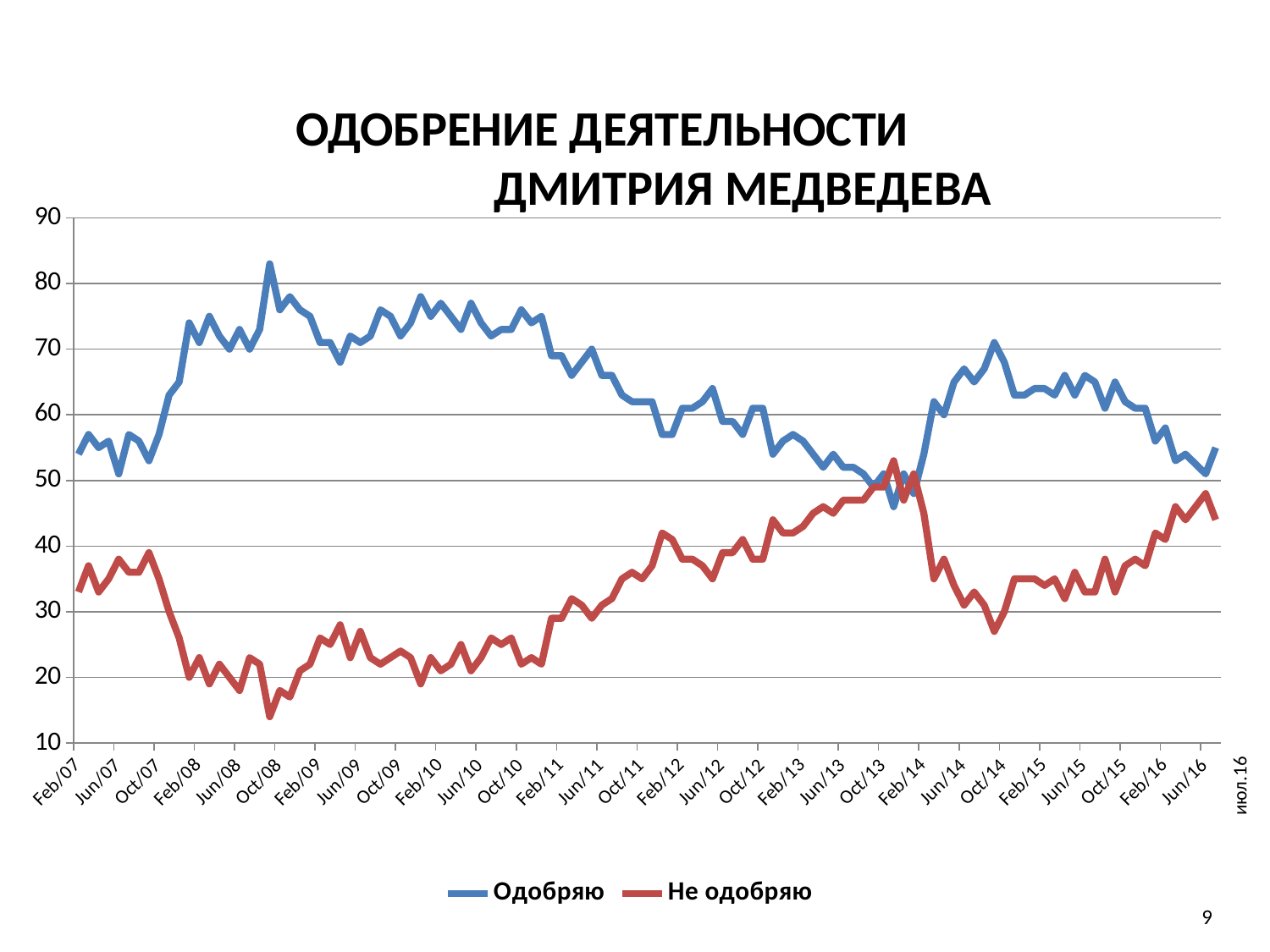

ОДОБРЕНИЕ ДЕЯТЕЛЬНОСТИ                          ДМИТРИЯ МЕДВЕДЕВА

### Chart

| Category | Одобряю | Не одобряю |
|---|---|---|
| 39114 | 54.0 | 33.0 |
| 39142 | 57.0 | 37.0 |
| 39173 | 55.0 | 33.0 |
| 39203 | 56.0 | 35.0 |
| 39234 | 51.0 | 38.0 |
| 39264 | 57.0 | 36.0 |
| 39295 | 56.0 | 36.0 |
| 39326 | 53.0 | 39.0 |
| 39356 | 57.0 | 35.0 |
| 39387 | 63.0 | 30.0 |
| 39417 | 65.0 | 26.0 |
| 39448 | 74.0 | 20.0 |
| 39479 | 71.0 | 23.0 |
| 39508 | 75.0 | 19.0 |
| 39539 | 72.0 | 22.0 |
| 39569 | 70.0 | 20.0 |
| 39600 | 73.0 | 18.0 |
| 39630 | 70.0 | 23.0 |
| 39661 | 73.0 | 22.0 |
| 39692 | 83.0 | 14.0 |
| 39722 | 76.0 | 18.0 |
| 39753 | 78.0 | 17.0 |
| 39783 | 76.0 | 21.0 |
| 39814 | 75.0 | 22.0 |
| 39845 | 71.0 | 26.0 |
| 39873 | 71.0 | 25.0 |
| 39904 | 68.0 | 28.0 |
| 39934 | 72.0 | 23.0 |
| 39965 | 71.0 | 27.0 |
| 39995 | 72.0 | 23.0 |
| 40026 | 76.0 | 22.0 |
| 40057 | 75.0 | 23.0 |
| 40087 | 72.0 | 24.0 |
| 40118 | 74.0 | 23.0 |
| 40148 | 78.0 | 19.0 |
| 40179 | 75.0 | 23.0 |
| 40210 | 77.0 | 21.0 |
| 40238 | 75.0 | 22.0 |
| 40269 | 73.0 | 25.0 |
| 40299 | 77.0 | 21.0 |
| 40330 | 74.0 | 23.0 |
| 40360 | 72.0 | 26.0 |
| 40391 | 73.0 | 25.0 |
| 40422 | 73.0 | 26.0 |
| 40452 | 76.0 | 22.0 |
| 40483 | 74.0 | 23.0 |
| 40513 | 75.0 | 22.0 |
| 40544 | 69.0 | 29.0 |
| 40575 | 69.0 | 29.0 |
| 40603 | 66.0 | 32.0 |
| 40634 | 68.0 | 31.0 |
| 40664 | 70.0 | 29.0 |
| 40695 | 66.0 | 31.0 |
| 40725 | 66.0 | 32.0 |
| 40756 | 63.0 | 35.0 |
| 40787 | 62.0 | 36.0 |
| 40817 | 62.0 | 35.0 |
| 40848 | 62.0 | 37.0 |
| 40878 | 57.0 | 42.0 |
| 40909 | 57.0 | 41.0 |
| 40940 | 61.0 | 38.0 |
| 40969 | 61.0 | 38.0 |
| 41000 | 62.0 | 37.0 |
| 41030 | 64.0 | 35.0 |
| 41061 | 59.0 | 39.0 |
| 41091 | 59.0 | 39.0 |
| 41122 | 57.0 | 41.0 |
| 41153 | 61.0 | 38.0 |
| 41183 | 61.0 | 38.0 |
| 41214 | 54.0 | 44.0 |
| 41244 | 56.0 | 42.0 |
| 41275 | 57.0 | 42.0 |
| 41306 | 56.0 | 43.0 |
| 41334 | 54.0 | 45.0 |
| 41365 | 52.0 | 46.0 |
| 41395 | 54.0 | 45.0 |
| 41426 | 52.0 | 47.0 |
| 41456 | 52.0 | 47.0 |
| 41487 | 51.0 | 47.0 |
| 41518 | 49.0 | 49.0 |
| 41548 | 51.0 | 49.0 |
| 41579 | 46.0 | 53.0 |
| 41609 | 51.0 | 47.0 |
| 41640 | 48.0 | 51.0 |
| 41671 | 54.0 | 45.0 |
| 41699 | 62.0 | 35.0 |
| 41730 | 60.0 | 38.0 |
| 41760 | 65.0 | 34.0 |
| 41791 | 67.0 | 31.0 |
| 41821 | 65.0 | 33.0 |
| 41852 | 67.0 | 31.0 |
| 41883 | 71.0 | 27.0 |
| 41913 | 68.0 | 30.0 |
| 41944 | 63.0 | 35.0 |
| 41974 | 63.0 | 35.0 |
| 42005 | 64.0 | 35.0 |
| 42036 | 64.0 | 34.0 |
| 42064 | 63.0 | 35.0 |
| 42095 | 66.0 | 32.0 |
| 42125 | 63.0 | 36.0 |
| 42156 | 66.0 | 33.0 |
| 42186 | 65.0 | 33.0 |
| 42217 | 61.0 | 38.0 |
| 42248 | 65.0 | 33.0 |
| 42278 | 62.0 | 37.0 |
| 42309 | 61.0 | 38.0 |
| 42339 | 61.0 | 37.0 |
| 42370 | 56.0 | 42.0 |
| 42401 | 58.0 | 41.0 |
| 42430 | 53.0 | 46.0 |
| 42461 | 54.0 | 44.0 |
| 42522 | 51.0 | 48.0 |
| 42552 | 55.0 | 44.0 |
июл.16
9